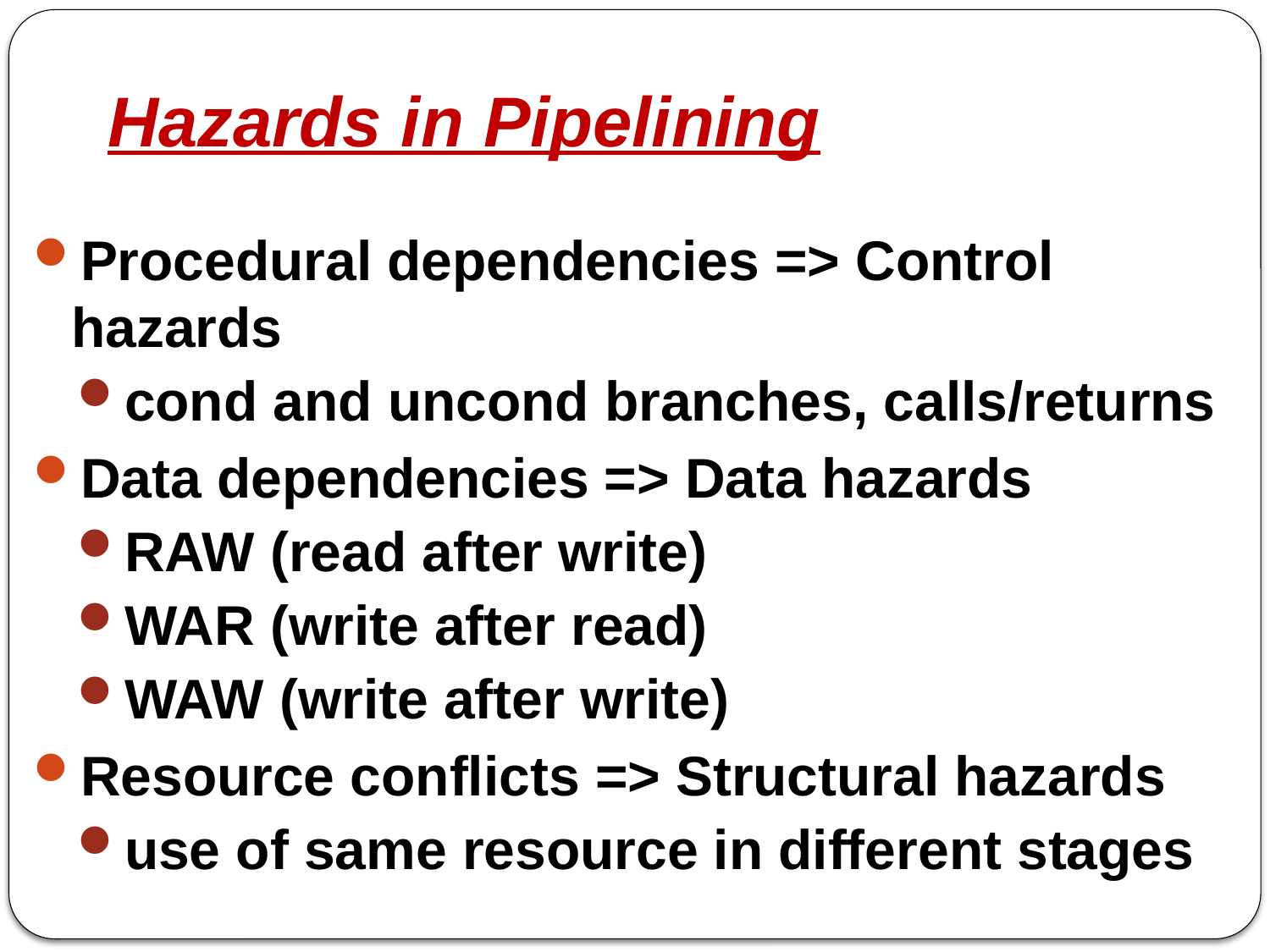

# Hazards in Pipelining
Procedural dependencies => Control hazards
cond and uncond branches, calls/returns
Data dependencies => Data hazards
RAW (read after write)
WAR (write after read)
WAW (write after write)
Resource conflicts => Structural hazards
use of same resource in different stages